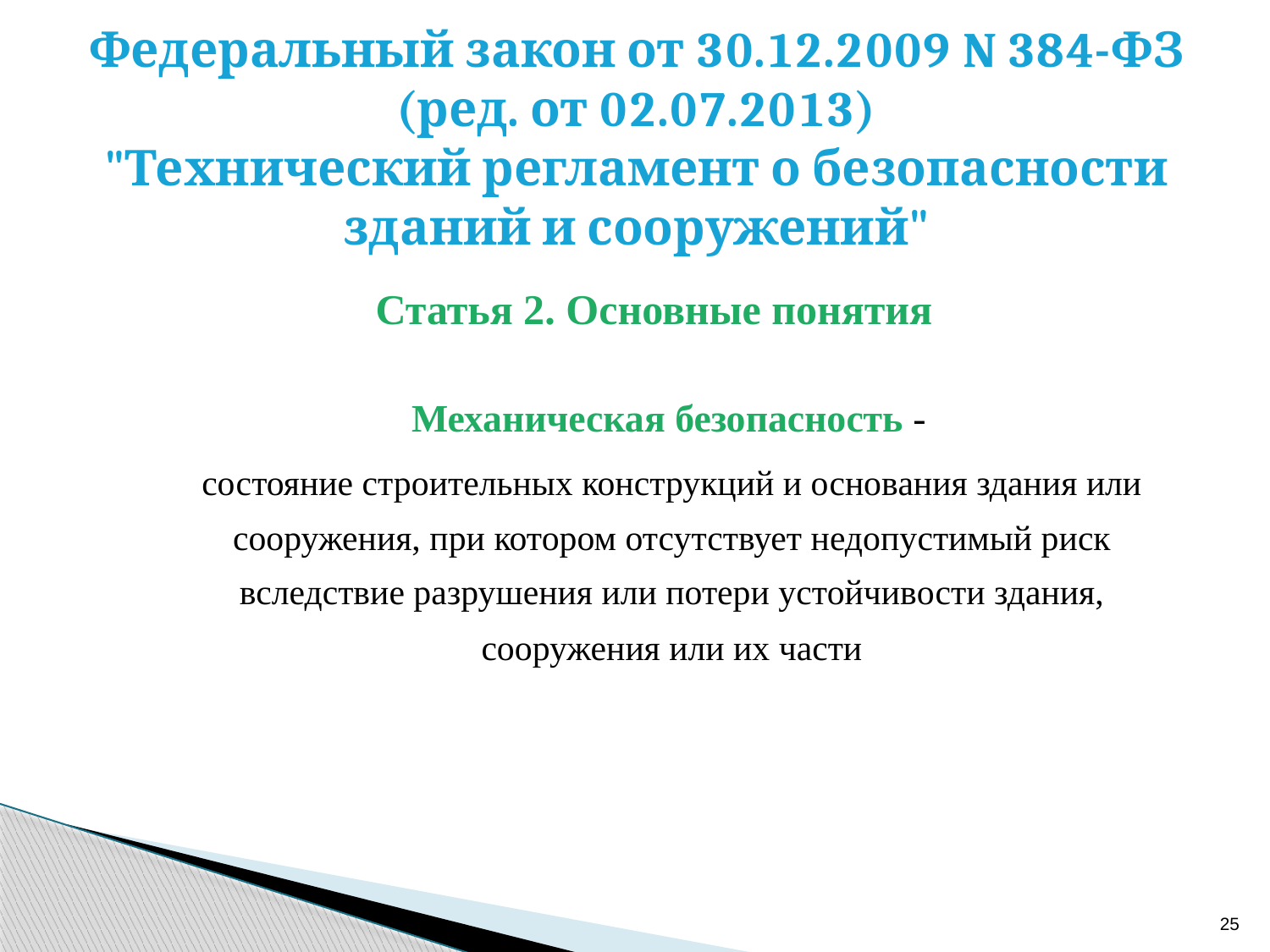

# Федеральный закон от 30.12.2009 N 384-ФЗ (ред. от 02.07.2013) "Технический регламент о безопасности зданий и сооружений"
Статья 2. Основные понятия
    Механическая безопасность -
    состояние строительных конструкций и основания здания или сооружения, при котором отсутствует недопустимый риск вследствие разрушения или потери устойчивости здания, сооружения или их части

25